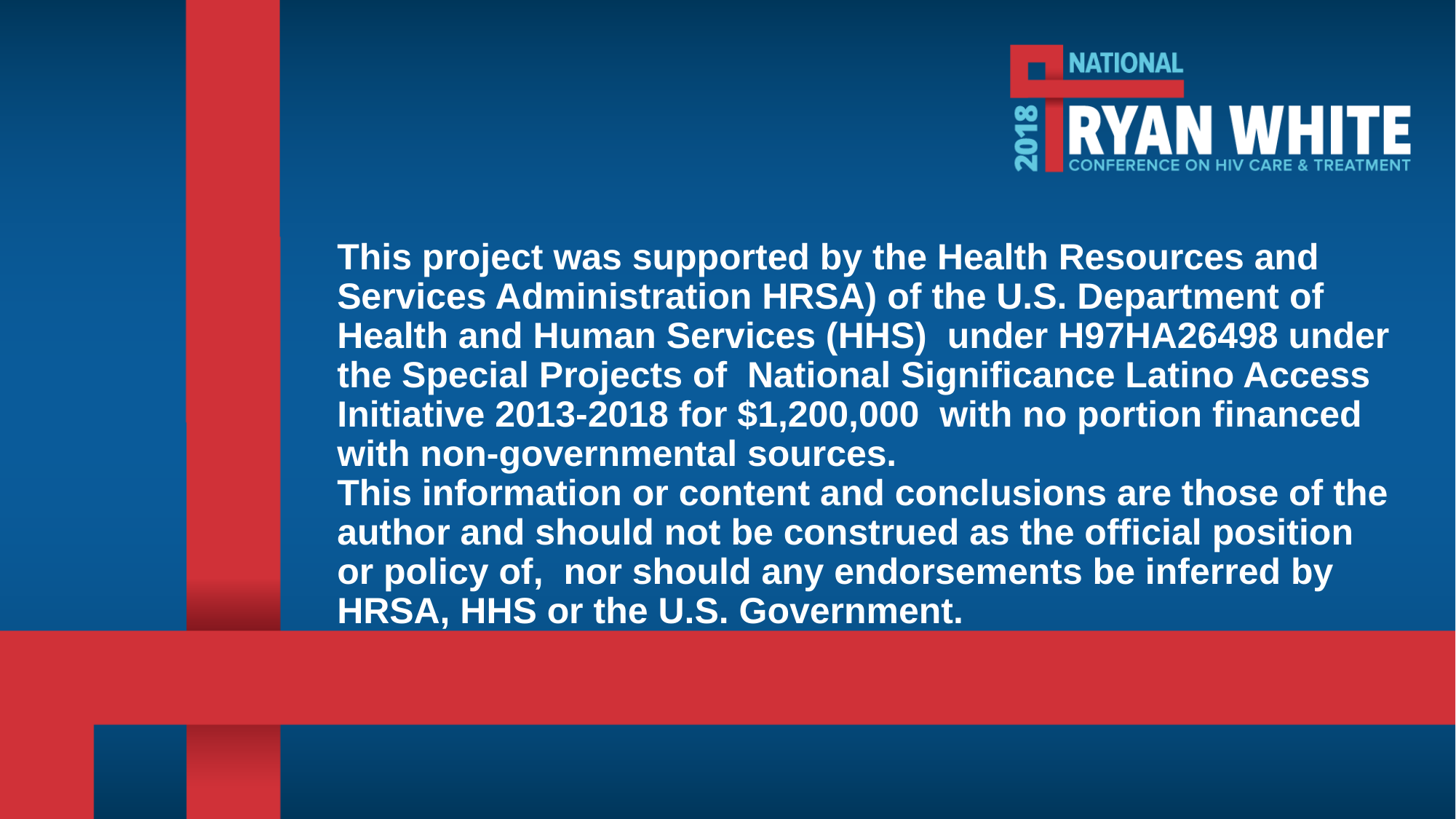

# This project was supported by the Health Resources and  Services Administration HRSA) of the U.S. Department of  Health and Human Services (HHS)  under H97HA26498 under the Special Projects of  National Significance Latino Access Initiative 2013-2018 for $1,200,000  with no portion financed with non-governmental sources.
This information or content and conclusions are those of the author and should not be construed as the official position or policy of,  nor should any endorsements be inferred by HRSA, HHS or the U.S. Government.